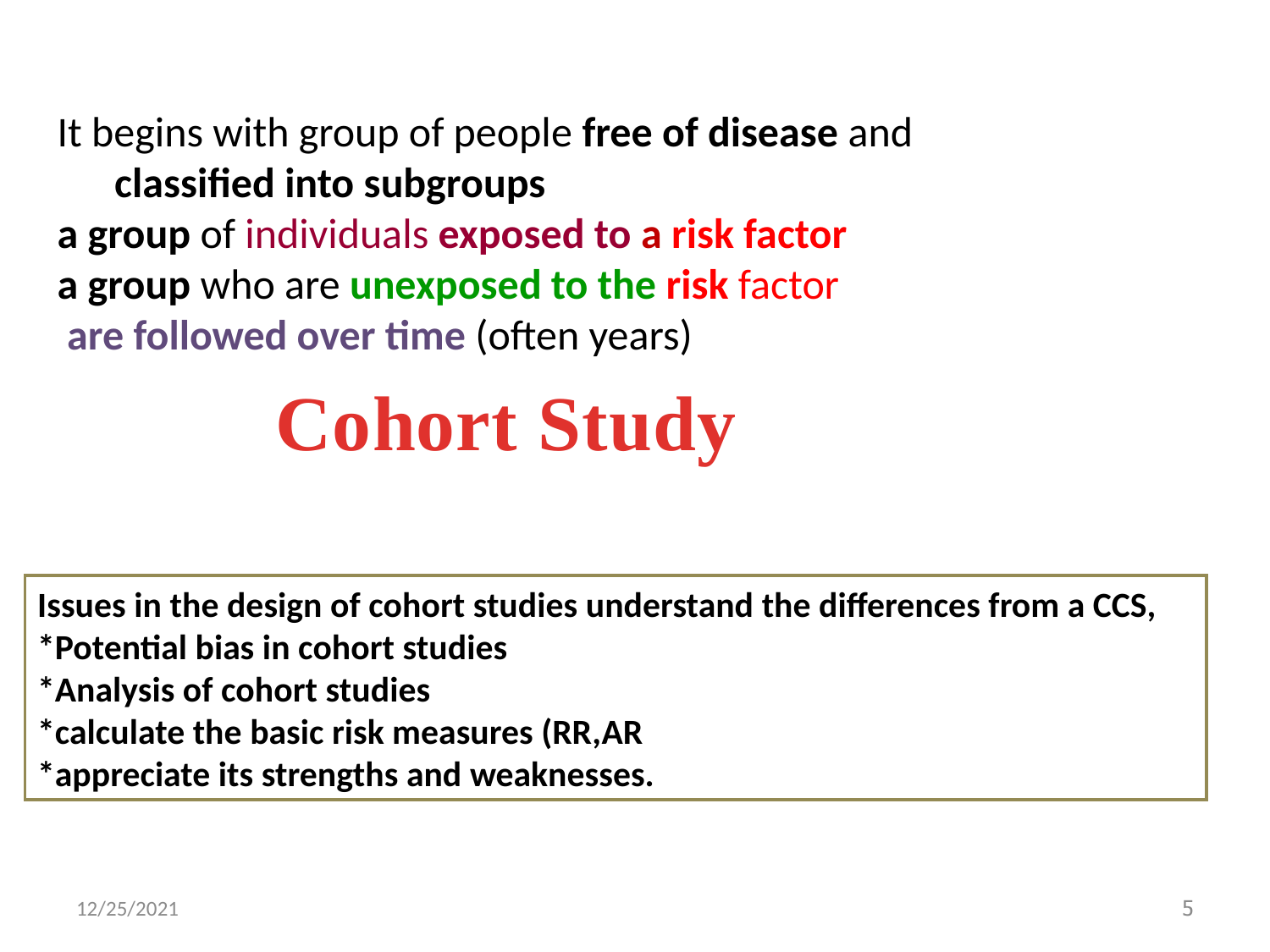

It begins with group of people free of disease and
      classified into subgroups
a group of individuals exposed to a risk factor
a group who are unexposed to the risk factor
 are followed over time (often years)
Cohort Study
Issues in the design of cohort studies understand the differences from a CCS,
*Potential bias in cohort studies
*Analysis of cohort studies
*calculate the basic risk measures (RR,AR
*appreciate its strengths and weaknesses.
12/25/2021
5